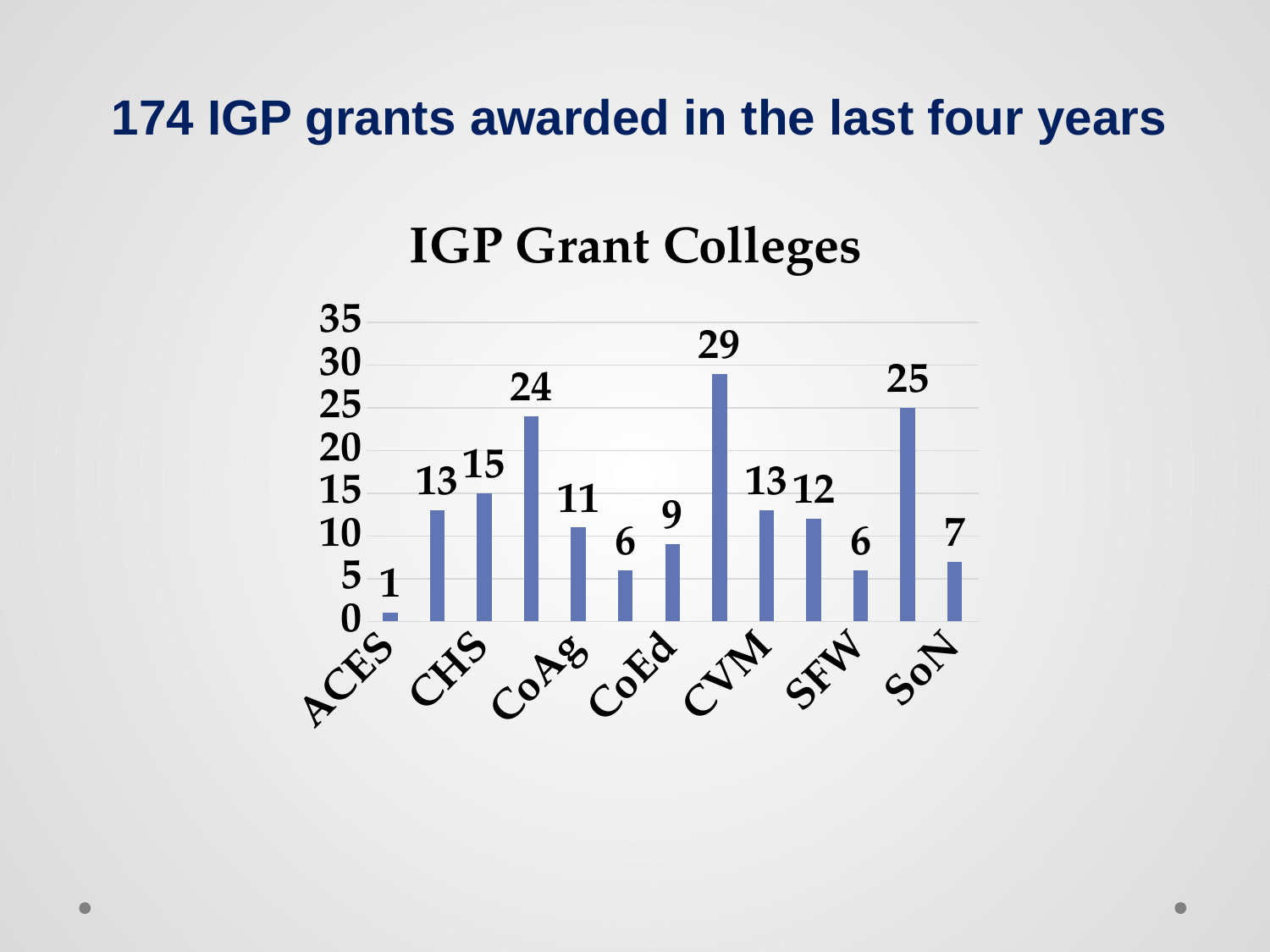

174 IGP grants awarded in the last four years

### Chart: IGP Grant Colleges

| Category |  |
|---|---|
| ACES | 1.0 |
| CADC | 13.0 |
| CHS | 15.0 |
| CLA | 24.0 |
| CoAg | 11.0 |
| CoB | 6.0 |
| CoEd | 9.0 |
| CoSAM | 29.0 |
| CVM | 13.0 |
| HSP | 12.0 |
| SFW | 6.0 |
| SGCoE | 25.0 |
| SoN | 7.0 |